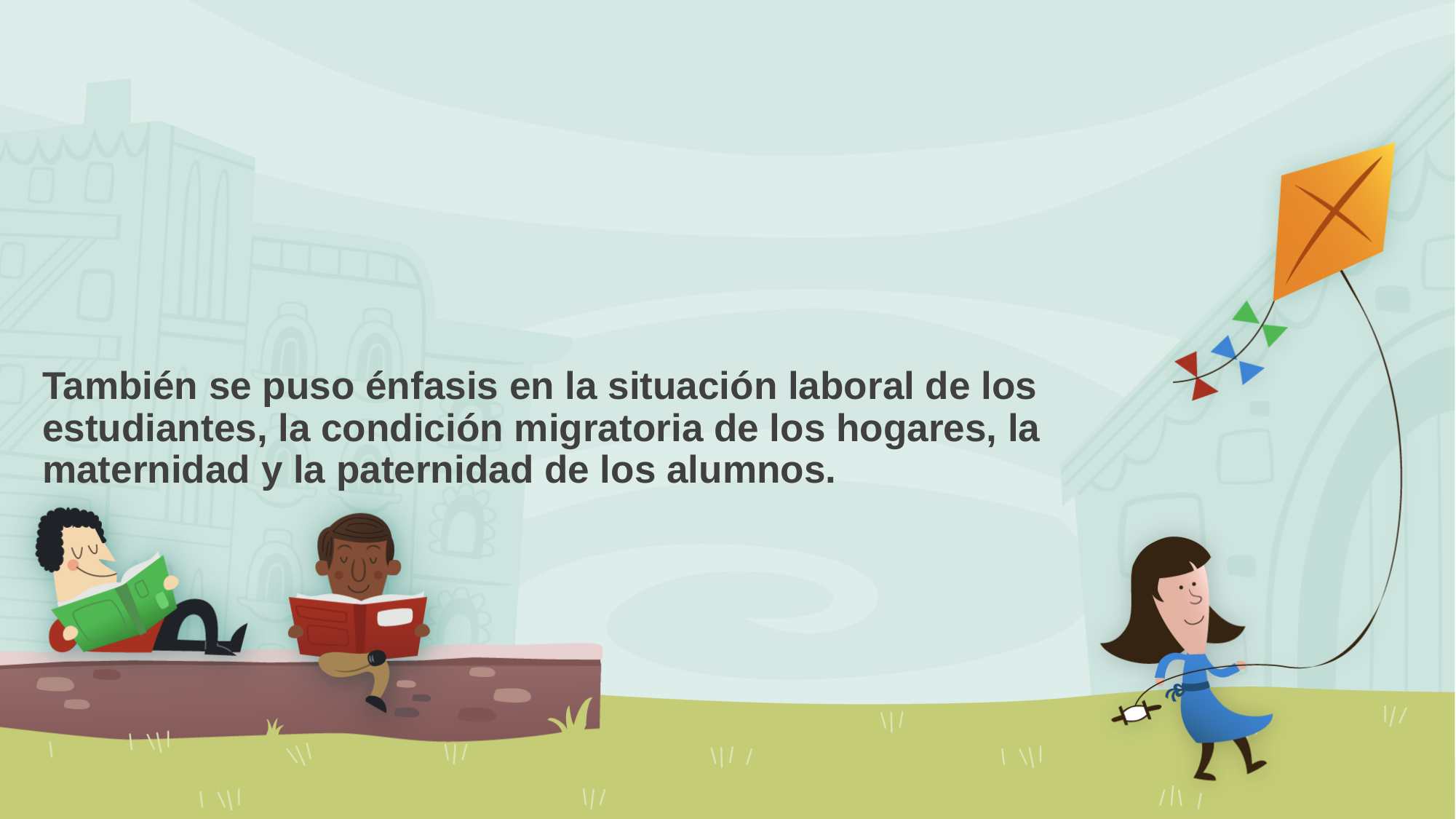

# También se puso énfasis en la situación laboral de los estudiantes, la condición migratoria de los hogares, la maternidad y la paternidad de los alumnos.